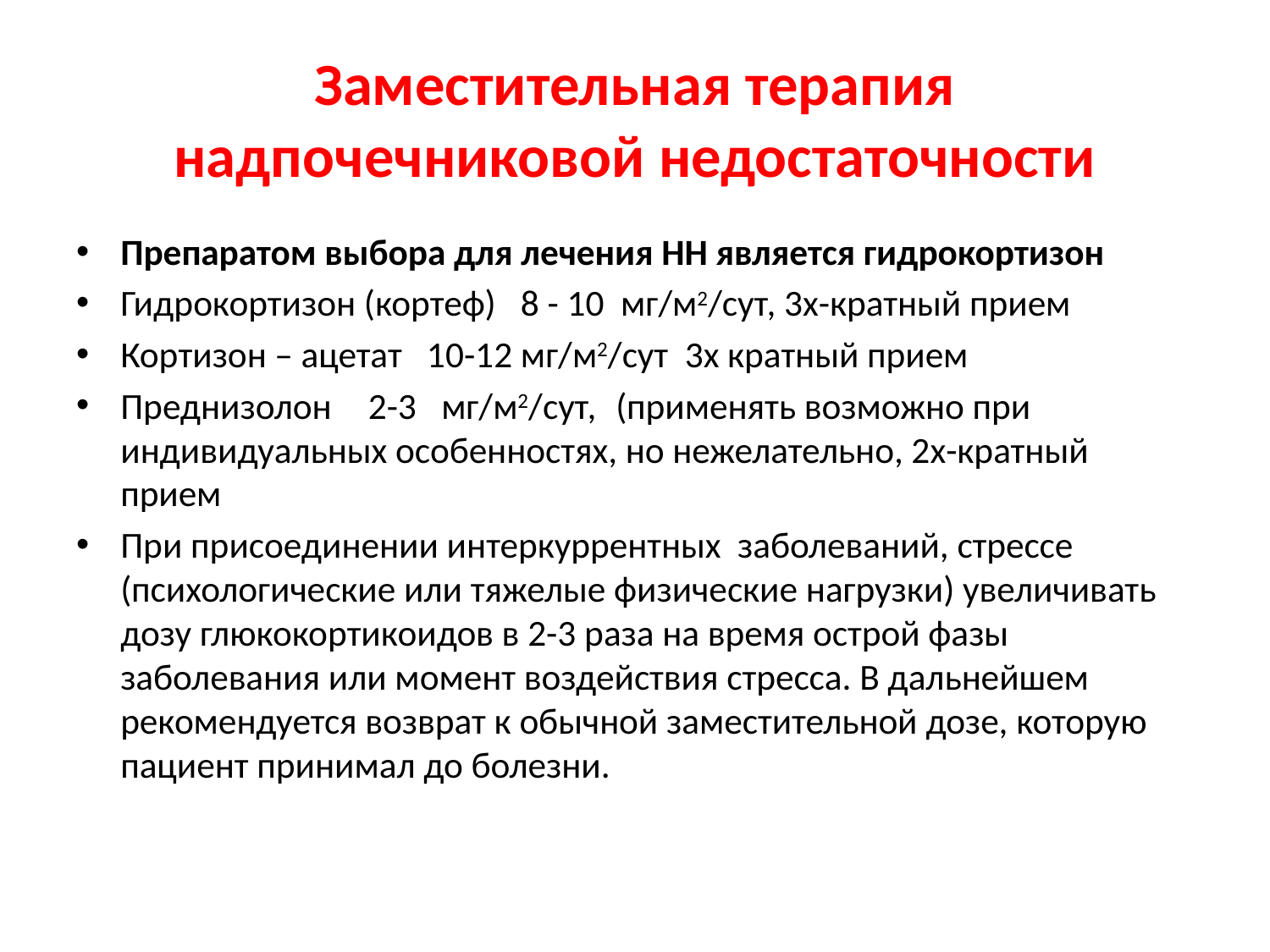

# Заместительная терапия надпочечниковой недостаточности
Препаратом выбора для лечения НН является гидрокортизон
Гидрокортизон (кортеф)   8 - 10  мг/м2/сут, 3х-кратный прием
Кортизон – ацетат   10-12 мг/м2/сут  3х кратный прием
Преднизолон 	2-3   мг/м2/сут, 	(применять возможно при индивидуальных особенностях, но нежелательно, 2х-кратный прием
При присоединении интеркуррентных  заболеваний, стрессе (психологические или тяжелые физические нагрузки) увеличивать дозу глюкокортикоидов в 2-3 раза на время острой фазы заболевания или момент воздействия стресса. В дальнейшем рекомендуется возврат к обычной заместительной дозе, которую пациент принимал до болезни.